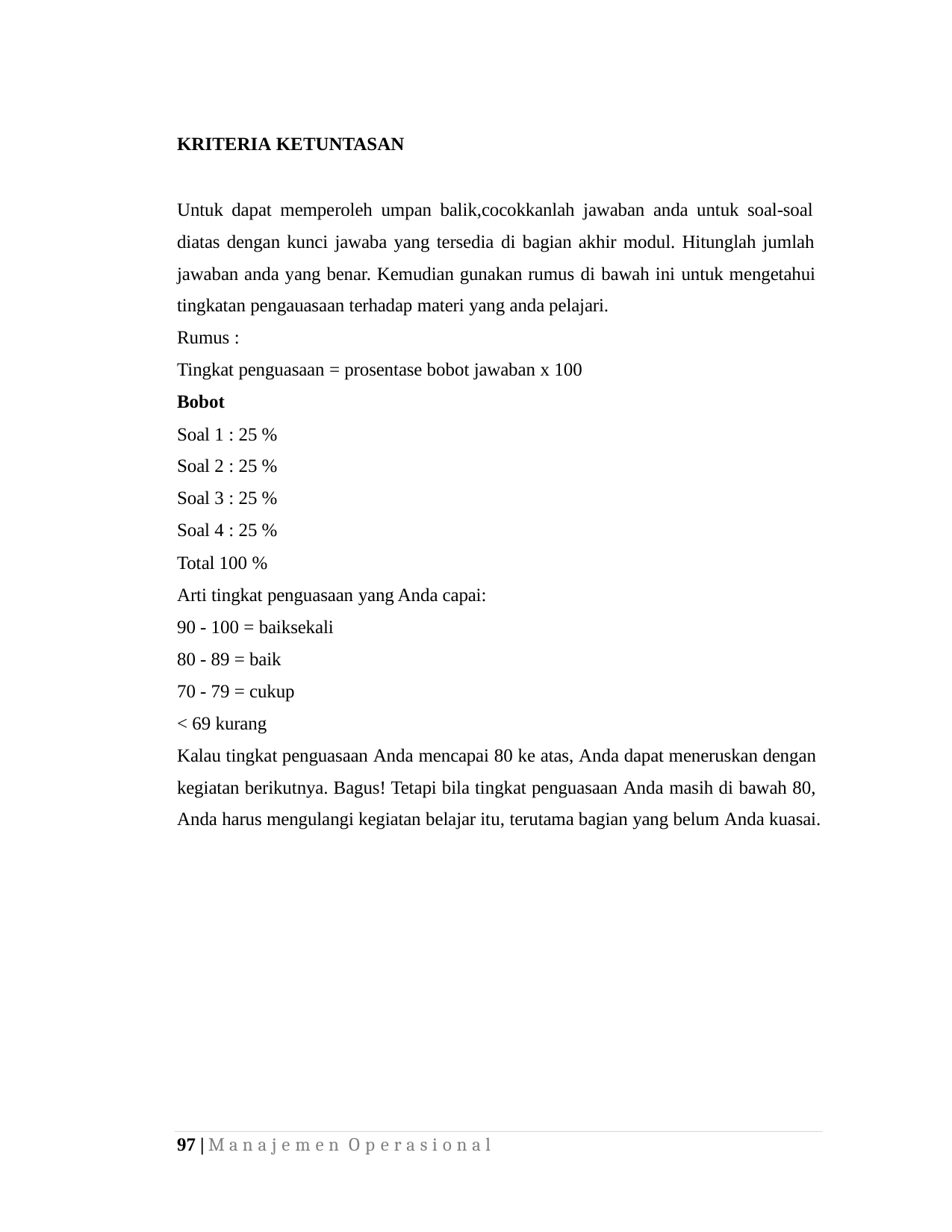

KRITERIA KETUNTASAN

Untuk dapat memperoleh umpan balik,cocokkanlah jawaban anda untuk soal-soal  diatas dengan kunci jawaba yang tersedia di bagian akhir modul. Hitunglah jumlah  jawaban anda yang benar. Kemudian gunakan rumus di bawah ini untuk mengetahui  tingkatan pengauasaan terhadap materi yang anda pelajari.
Rumus :
Tingkat penguasaan = prosentase bobot jawaban x 100
Bobot
Soal 1 : 25 %
Soal 2 : 25 %
Soal 3 : 25 %
Soal 4 : 25 %
Total 100 %
Arti tingkat penguasaan yang Anda capai:
90 - 100 = baiksekali
80 - 89 = baik
70 - 79 = cukup
< 69 kurang
Kalau tingkat penguasaan Anda mencapai 80 ke atas, Anda dapat meneruskan dengan  kegiatan berikutnya. Bagus! Tetapi bila tingkat penguasaan Anda masih di bawah 80,  Anda harus mengulangi kegiatan belajar itu, terutama bagian yang belum Anda kuasai.
97 | M a n a j e m e n O p e r a s i o n a l